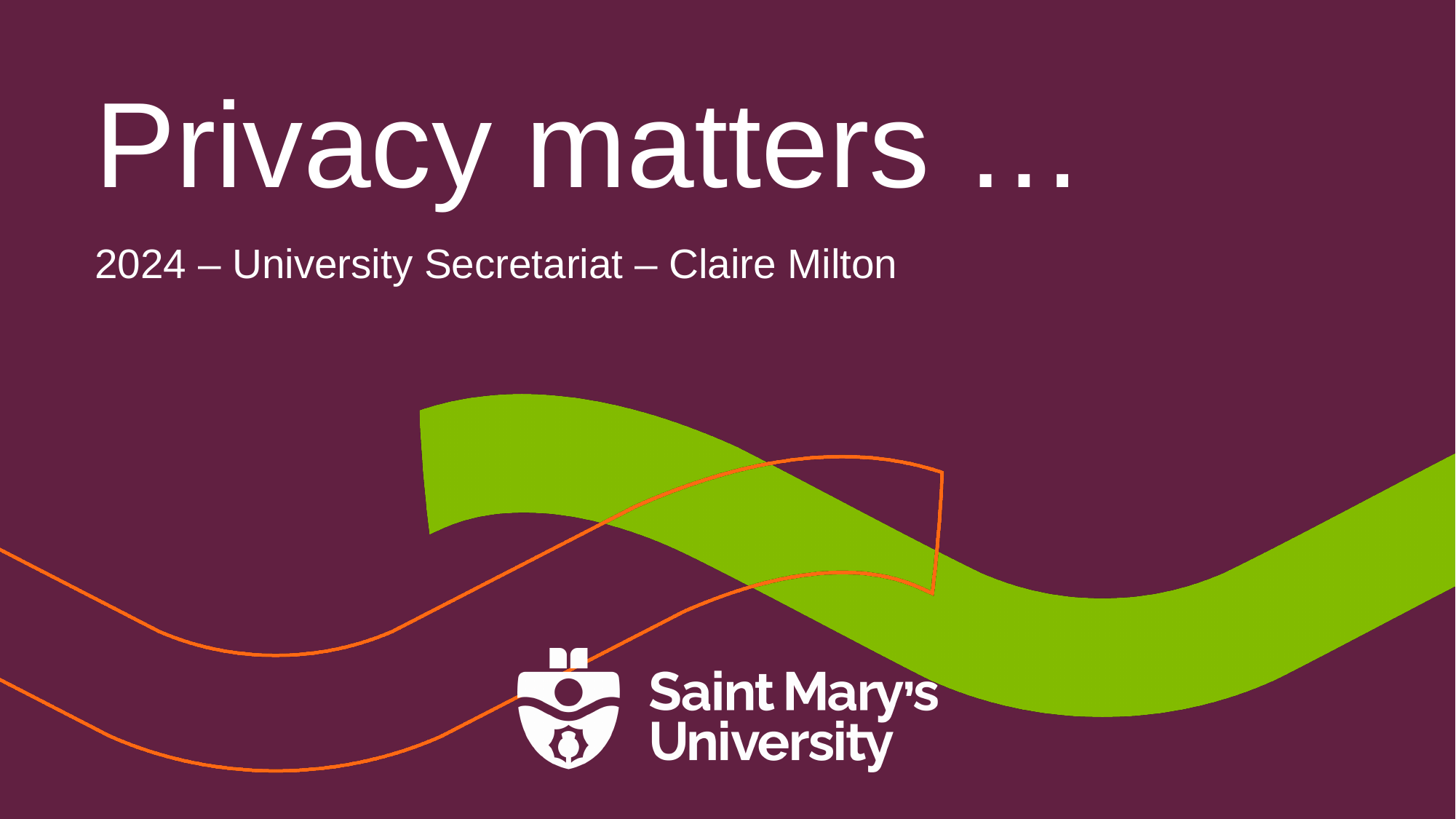

# Privacy matters …
2024 – University Secretariat – Claire Milton